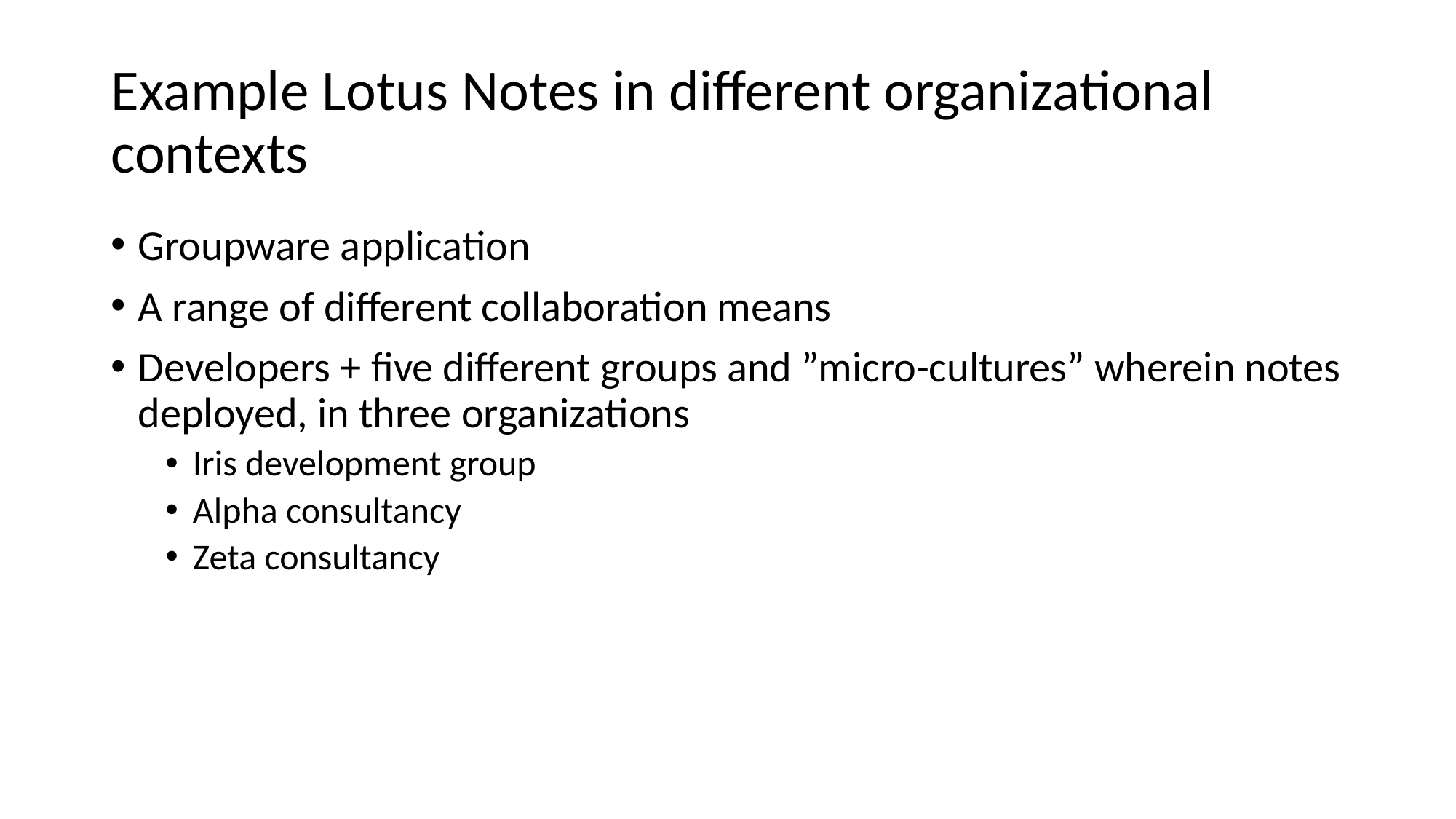

# Example Lotus Notes in different organizational contexts
Groupware application
A range of different collaboration means
Developers + five different groups and ”micro-cultures” wherein notes deployed, in three organizations
Iris development group
Alpha consultancy
Zeta consultancy